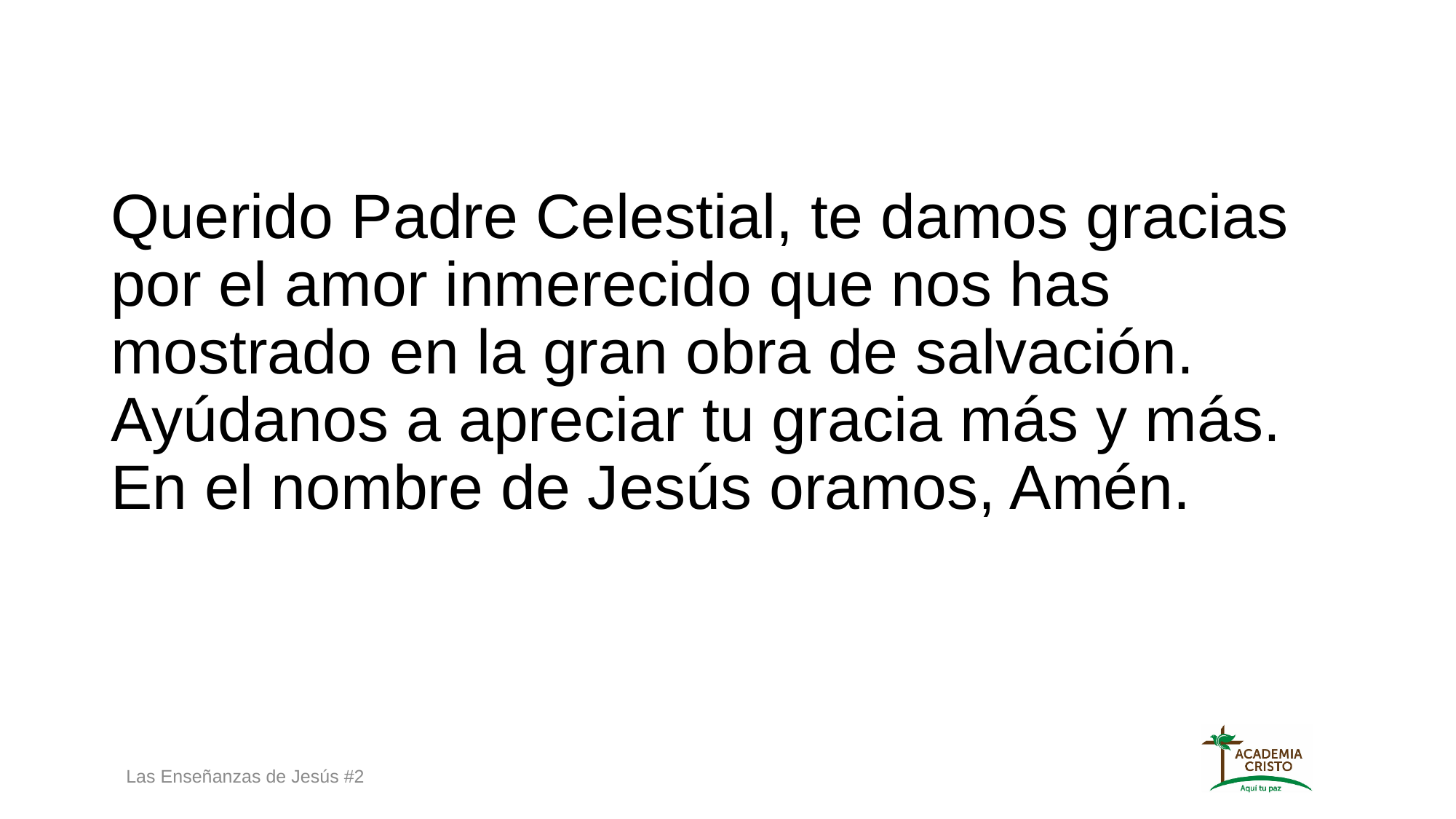

Querido Padre Celestial, te damos gracias por el amor inmerecido que nos has mostrado en la gran obra de salvación. Ayúdanos a apreciar tu gracia más y más. En el nombre de Jesús oramos, Amén.
Las Enseñanzas de Jesús #2